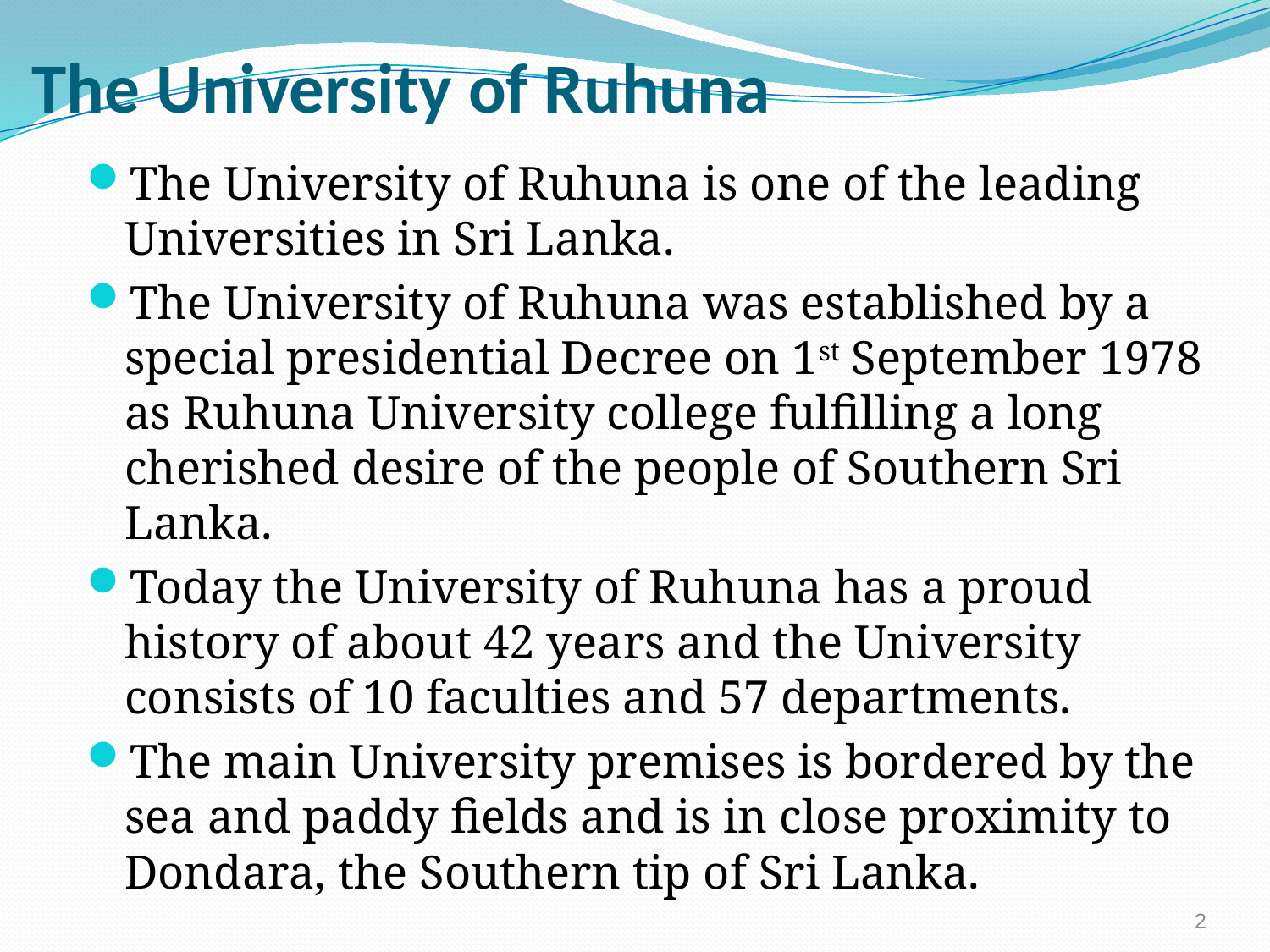

# The University of Ruhuna
The University of Ruhuna is one of the leading Universities in Sri Lanka.
The University of Ruhuna was established by a special presidential Decree on 1st September 1978 as Ruhuna University college fulfilling a long cherished desire of the people of Southern Sri Lanka.
Today the University of Ruhuna has a proud history of about 42 years and the University consists of 10 faculties and 57 departments.
The main University premises is bordered by the sea and paddy fields and is in close proximity to Dondara, the Southern tip of Sri Lanka.
2